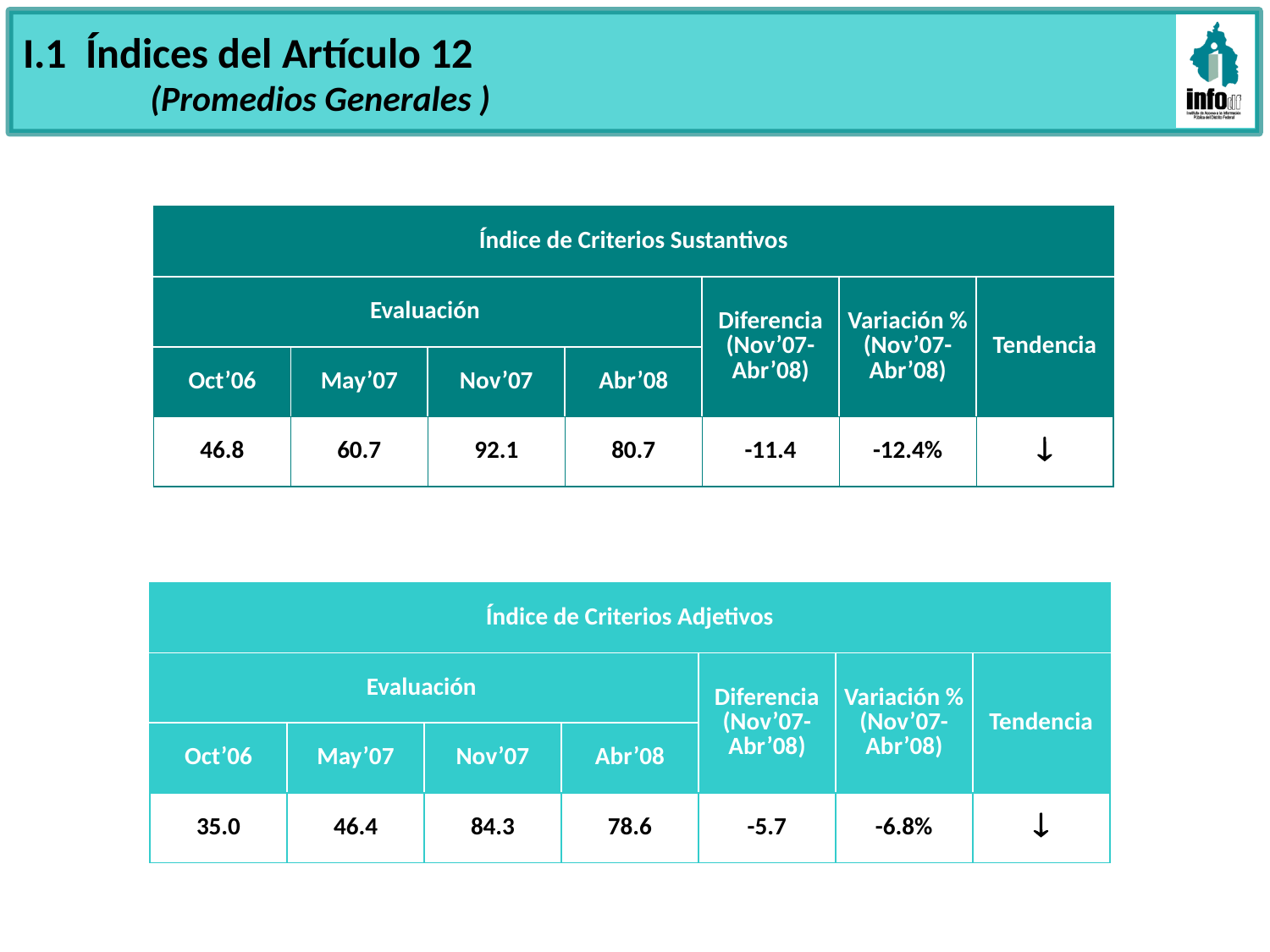

I.1  Índices del Artículo 12
	(Promedios Generales )
| Índice de Criterios Sustantivos |  |  |  |  |  |  |
| --- | --- | --- | --- | --- | --- | --- |
| Evaluación |  |  |  | Diferencia (Nov’07-Abr’08) | Variación % (Nov’07-Abr’08) | Tendencia |
| Oct’06 | May’07 | Nov’07 | Abr’08 |  |  |  |
| 46.8 | 60.7 | 92.1 | 80.7 | -11.4 | -12.4% | ↓ |
| Índice de Criterios Adjetivos |  |  |  |  |  |  |
| --- | --- | --- | --- | --- | --- | --- |
| Evaluación |  |  |  | Diferencia (Nov’07-Abr’08) | Variación % (Nov’07-Abr’08) | Tendencia |
| Oct’06 | May’07 | Nov’07 | Abr’08 |  |  |  |
| 35.0 | 46.4 | 84.3 | 78.6 | -5.7 | -6.8% | ↓ |